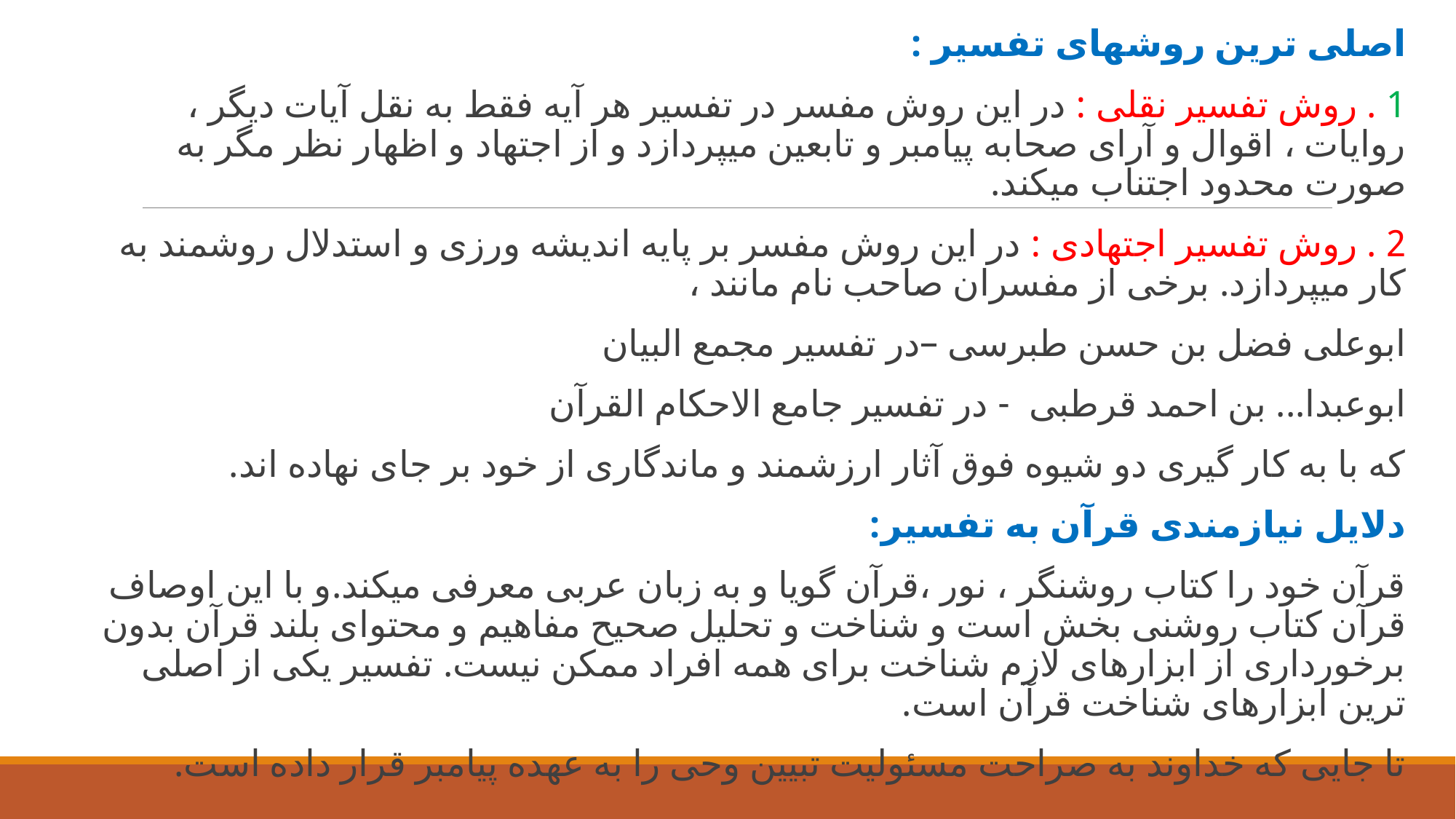

اصلی ترین روشهای تفسیر :
1 . روش تفسیر نقلی : در این روش مفسر در تفسیر هر آیه فقط به نقل آیات دیگر ، روایات ، اقوال و آرای صحابه پیامبر و تابعین میپردازد و از اجتهاد و اظهار نظر مگر به صورت محدود اجتناب میکند.
2 . روش تفسیر اجتهادی : در این روش مفسر بر پایه اندیشه ورزی و استدلال روشمند به کار میپردازد. برخی از مفسران صاحب نام مانند ،
ابوعلی فضل بن حسن طبرسی –در تفسیر مجمع البیان
ابوعبدا... بن احمد قرطبی  - در تفسیر جامع الاحکام القرآن
که با به کار گیری دو شیوه فوق آثار ارزشمند و ماندگاری از خود بر جای نهاده اند.
دلایل نیازمندی قرآن به تفسیر:
قرآن خود را کتاب روشنگر ، نور ،قرآن گویا و به زبان عربی معرفی میکند.و با این اوصاف قرآن کتاب روشنی بخش است و شناخت و تحلیل صحیح مفاهیم و محتوای بلند قرآن بدون برخورداری از ابزارهای لازم شناخت برای همه افراد ممکن نیست. تفسیر یکی از اصلی ترین ابزارهای شناخت قرآن است.
تا جایی که خداوند به صراحت مسئولیت تبیین وحی را به عهده پیامبر قرار داده است.